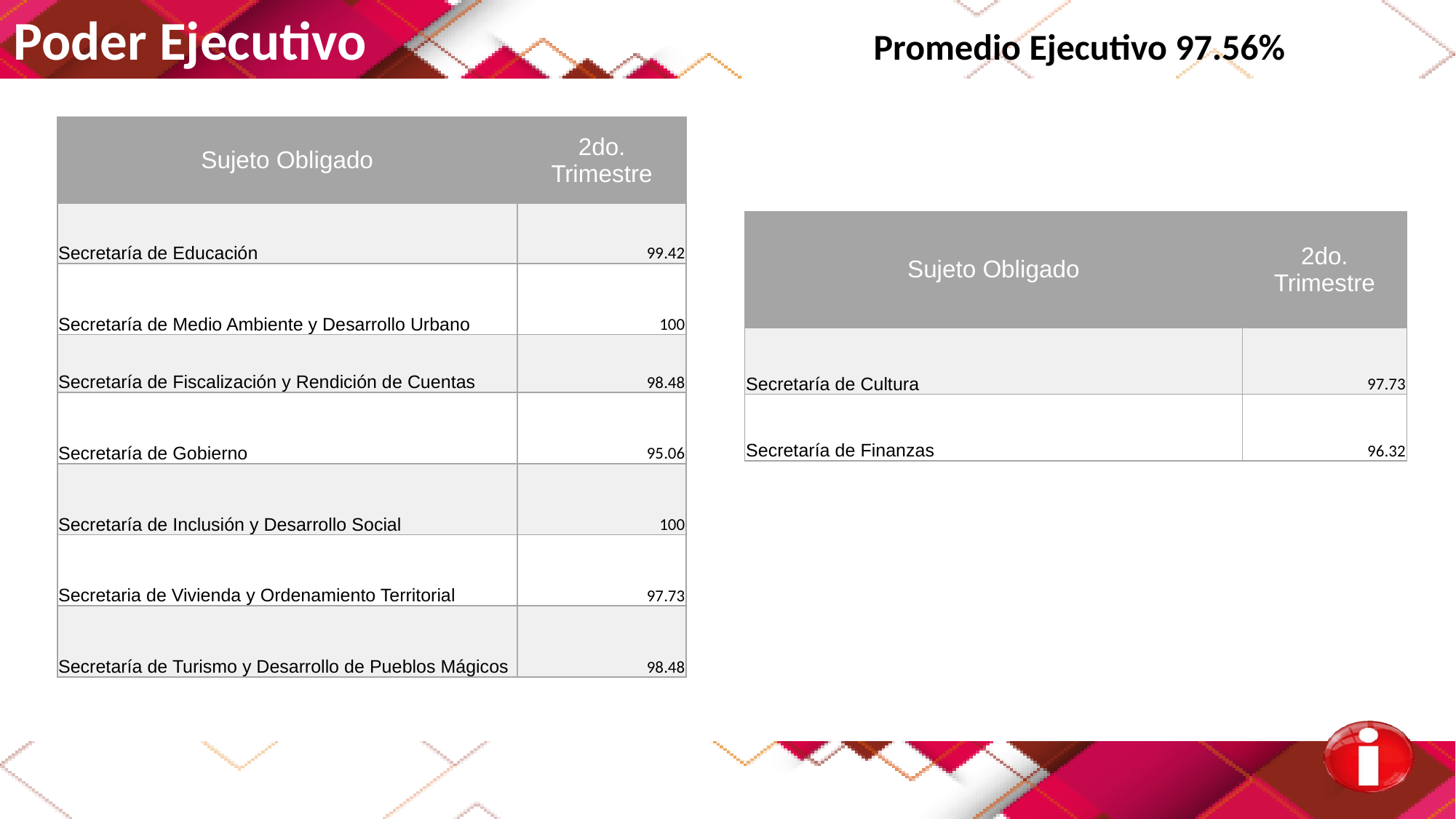

Poder Ejecutivo                                         Promedio Ejecutivo 97.56%
| Sujeto Obligado | 2do. Trimestre |
| --- | --- |
| Secretaría de Educación | 99.42 |
| Secretaría de Medio Ambiente y Desarrollo Urbano | 100 |
| Secretaría de Fiscalización y Rendición de Cuentas | 98.48 |
| Secretaría de Gobierno | 95.06 |
| Secretaría de Inclusión y Desarrollo Social | 100 |
| Secretaria de Vivienda y Ordenamiento Territorial | 97.73 |
| Secretaría de Turismo y Desarrollo de Pueblos Mágicos | 98.48 |
| Sujeto Obligado | 2do. Trimestre |
| --- | --- |
| Secretaría de Cultura | 97.73 |
| Secretaría de Finanzas | 96.32 |